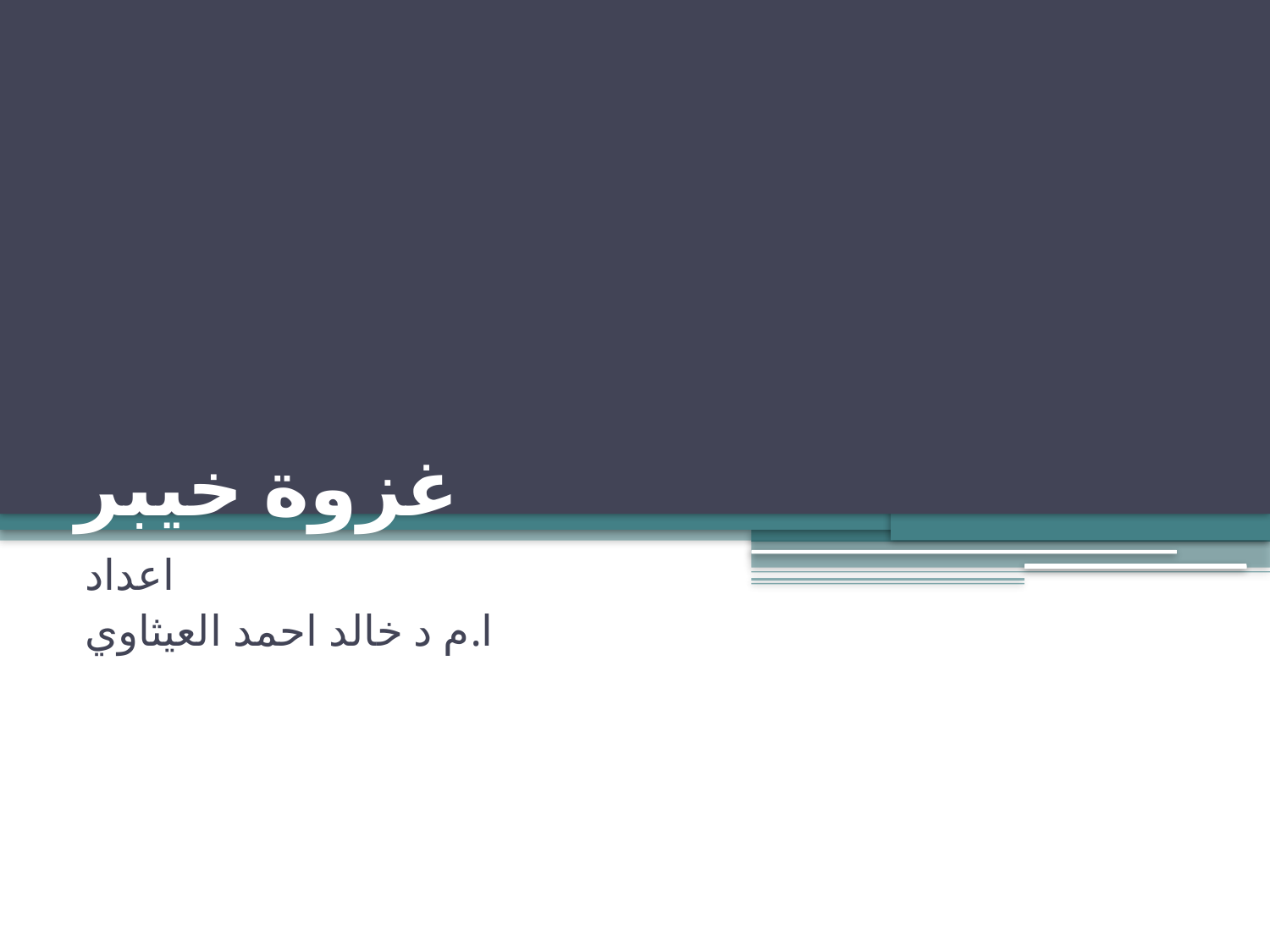

# غزوة خيبر
اعداد
ا.م د خالد احمد العيثاوي